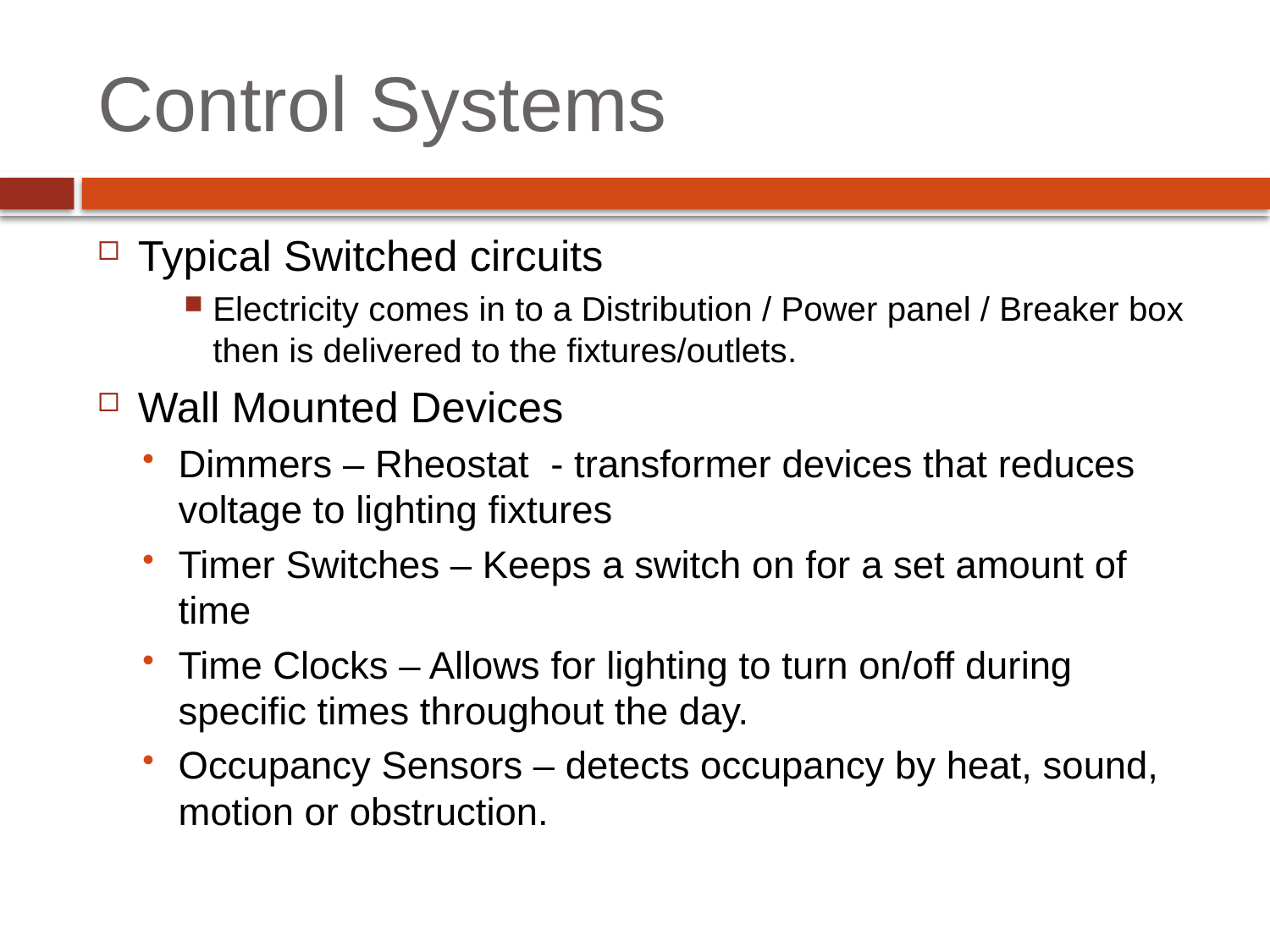

# Control Systems
Typical Switched circuits
Electricity comes in to a Distribution / Power panel / Breaker box then is delivered to the fixtures/outlets.
Wall Mounted Devices
Dimmers – Rheostat  - transformer devices that reduces voltage to lighting fixtures
Timer Switches – Keeps a switch on for a set amount of time
Time Clocks – Allows for lighting to turn on/off during specific times throughout the day.
Occupancy Sensors – detects occupancy by heat, sound, motion or obstruction.